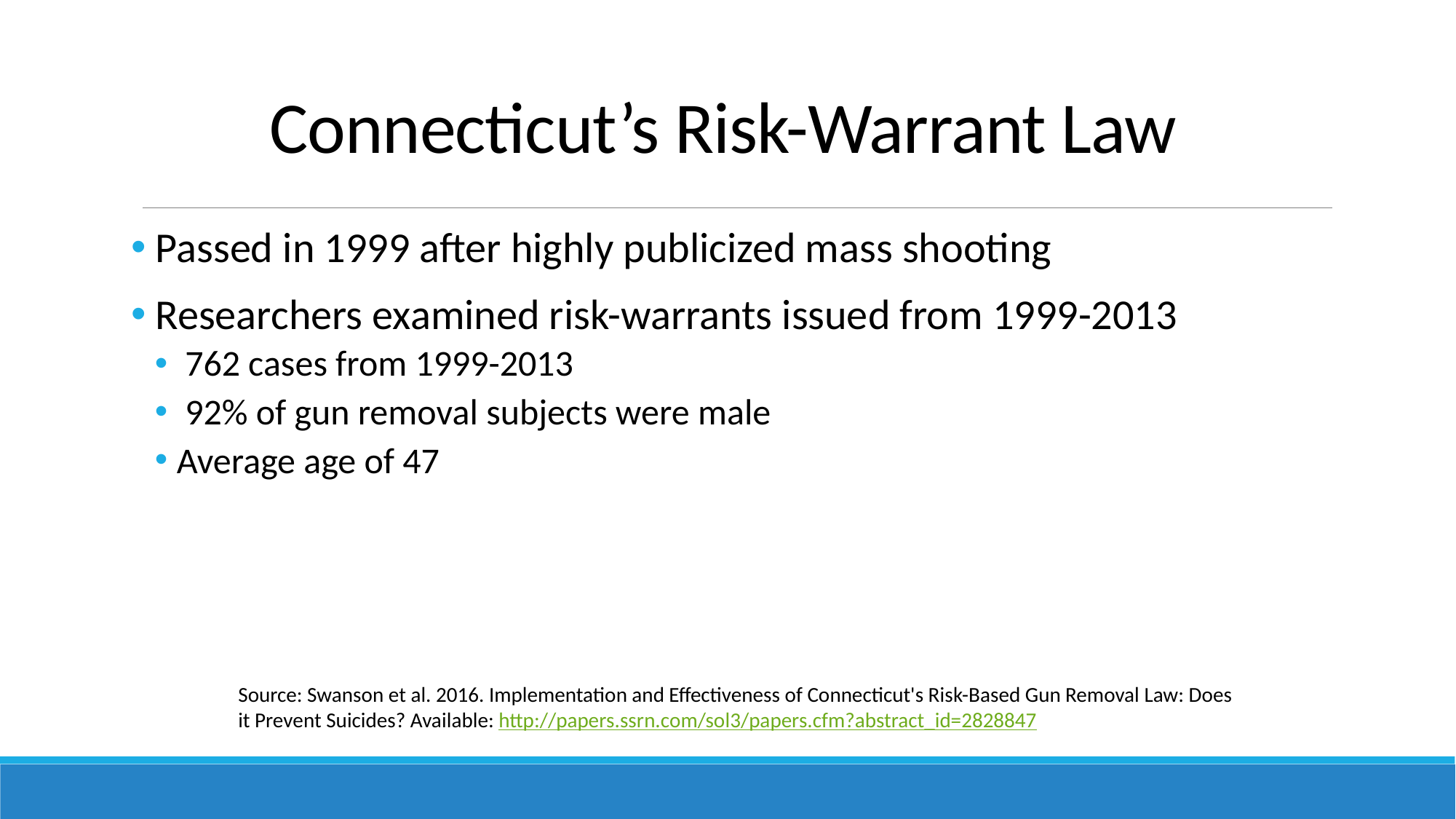

# Connecticut’s Risk-Warrant Law
 Passed in 1999 after highly publicized mass shooting
 Researchers examined risk-warrants issued from 1999-2013
 762 cases from 1999-2013
 92% of gun removal subjects were male
Average age of 47

Source: Swanson et al. 2016. Implementation and Effectiveness of Connecticut's Risk-Based Gun Removal Law: Does it Prevent Suicides? Available: http://papers.ssrn.com/sol3/papers.cfm?abstract_id=2828847